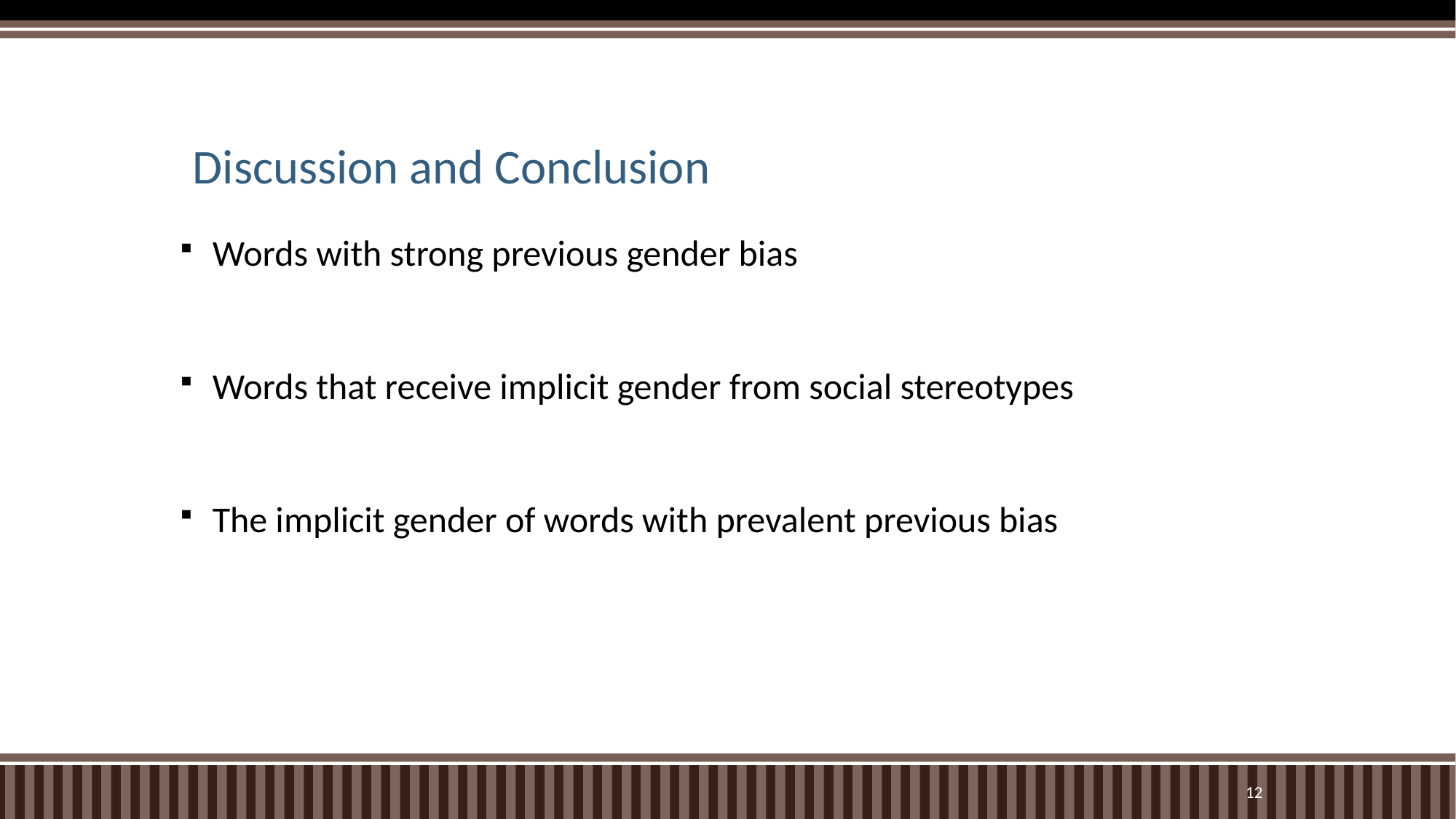

# Discussion and Conclusion
Words with strong previous gender bias

Words that receive implicit gender from social stereotypes

The implicit gender of words with prevalent previous bias
12